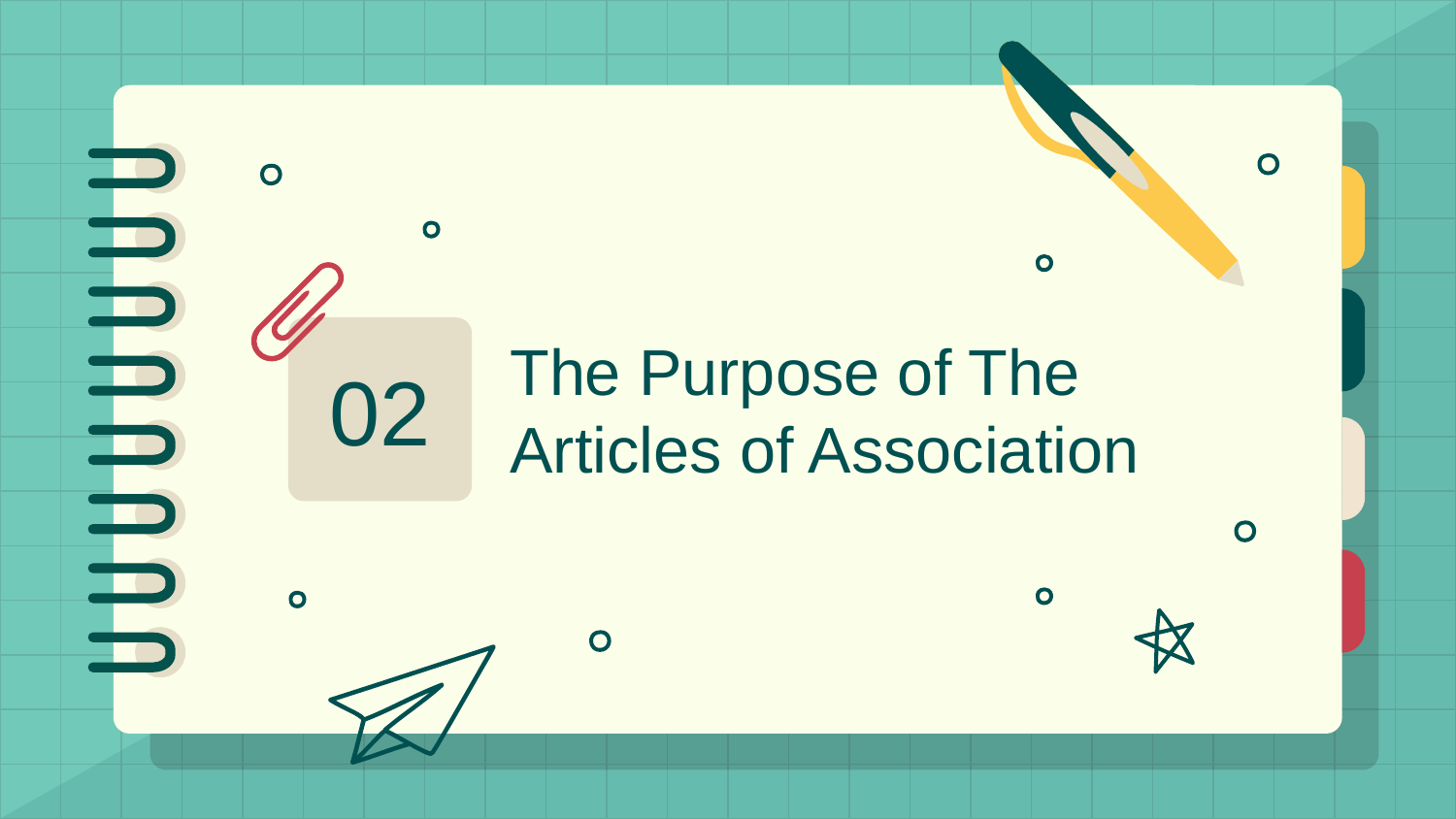

02
# The Purpose of The Articles of Association